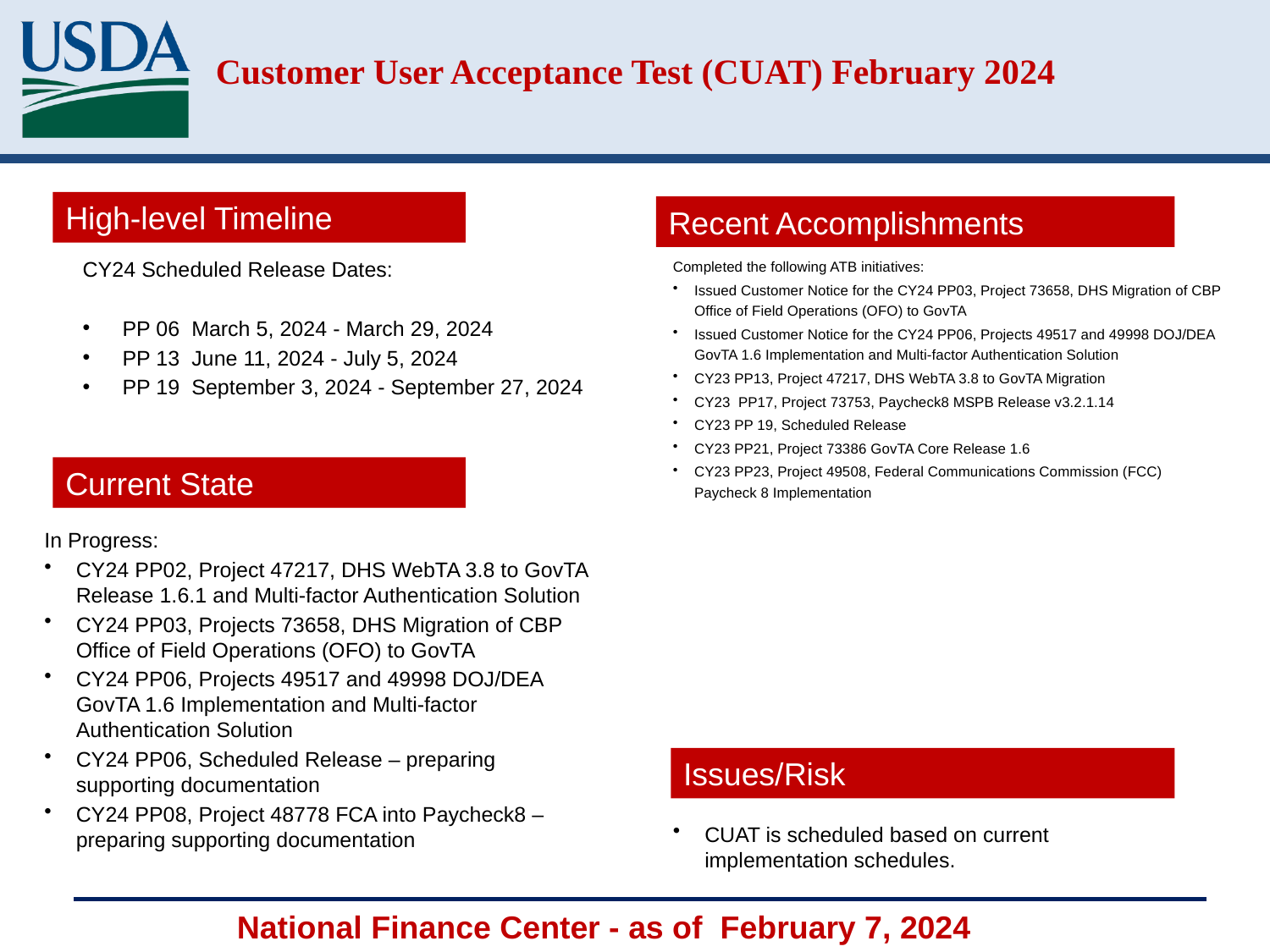

# Customer User Acceptance Test (CUAT) February 2024
High-level Timeline
Recent Accomplishments

Completed the following ATB initiatives:
Issued Customer Notice for the CY24 PP03, Project 73658, DHS Migration of CBP Office of Field Operations (OFO) to GovTA
Issued Customer Notice for the CY24 PP06, Projects 49517 and 49998 DOJ/DEA GovTA 1.6 Implementation and Multi-factor Authentication Solution
CY23 PP13, Project 47217, DHS WebTA 3.8 to GovTA Migration
CY23  PP17, Project 73753, Paycheck8 MSPB Release v3.2.1.14
CY23 PP 19, Scheduled Release
CY23 PP21, Project 73386 GovTA Core Release 1.6
CY23 PP23, Project 49508, Federal Communications Commission (FCC) Paycheck 8 Implementation

CY24 Scheduled Release Dates:

PP 06  March 5, 2024 - March 29, 2024
PP 13  June 11, 2024 - July 5, 2024
PP 19  September 3, 2024 - September 27, 2024
Current State
In Progress:
CY24 PP02, Project 47217, DHS WebTA 3.8 to GovTA Release 1.6.1 and Multi-factor Authentication Solution
CY24 PP03, Projects 73658, DHS Migration of CBP Office of Field Operations (OFO) to GovTA
CY24 PP06, Projects 49517 and 49998 DOJ/DEA GovTA 1.6 Implementation and Multi-factor Authentication Solution
CY24 PP06, Scheduled Release – preparing supporting documentation
CY24 PP08, Project 48778 FCA into Paycheck8 – preparing supporting documentation

Issues/Risk
CUAT is scheduled based on current implementation schedules.
National Finance Center - as of  February 7, 2024